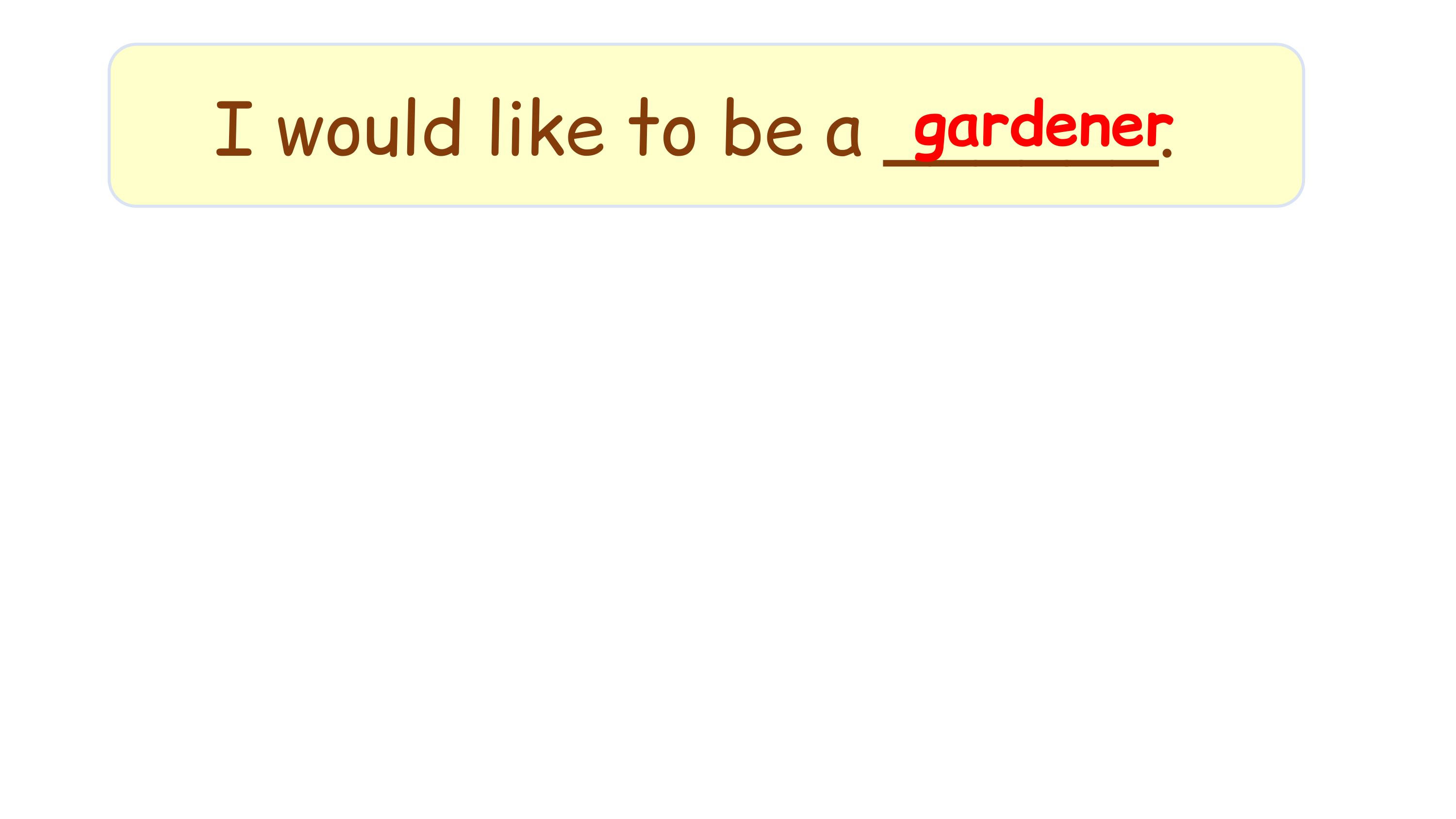

I would like to be a ______.
gardener